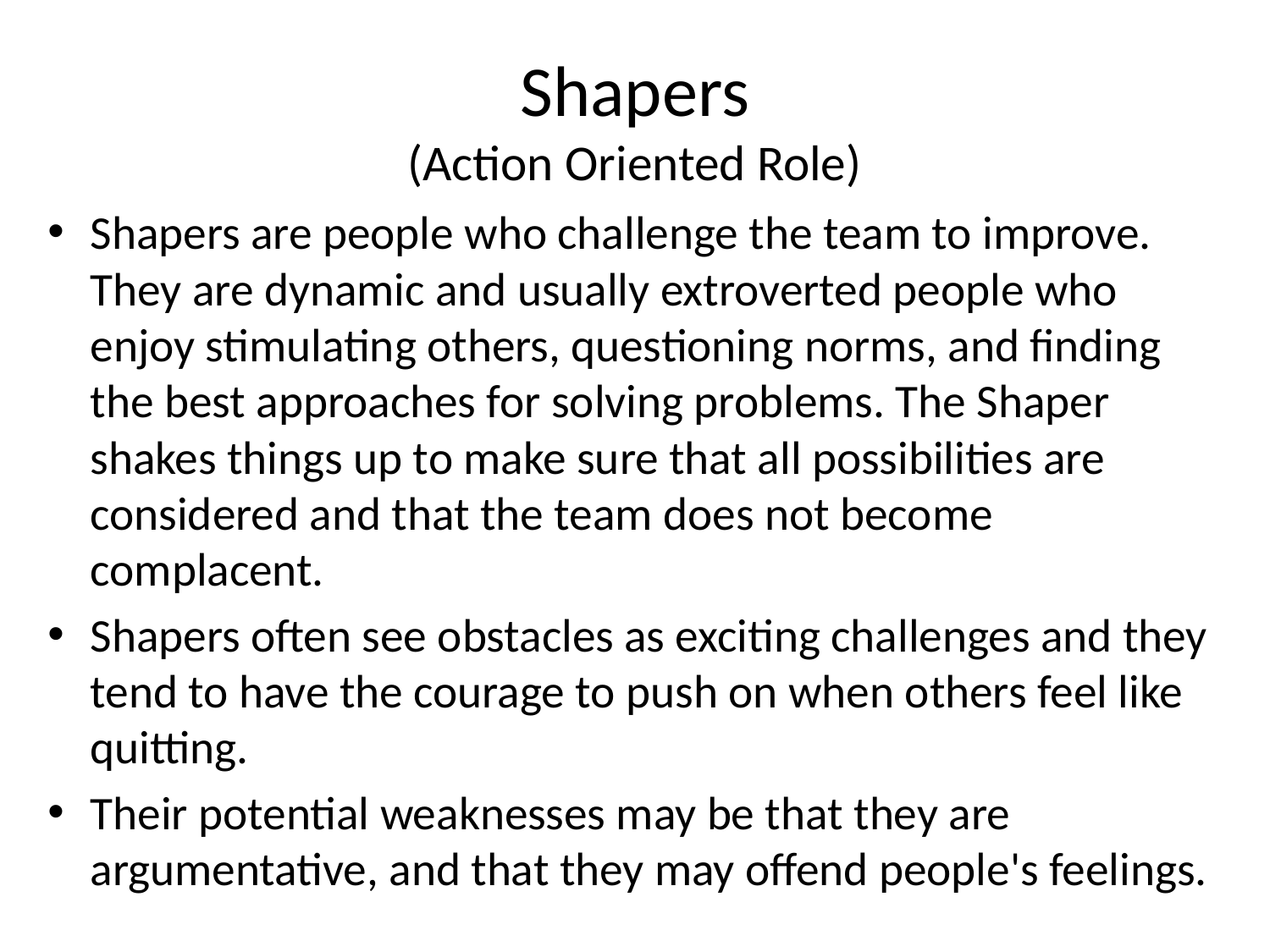

# Shapers (Action Oriented Role)
Shapers are people who challenge the team to improve. They are dynamic and usually extroverted people who enjoy stimulating others, questioning norms, and finding the best approaches for solving problems. The Shaper shakes things up to make sure that all possibilities are considered and that the team does not become complacent.
Shapers often see obstacles as exciting challenges and they tend to have the courage to push on when others feel like quitting.
Their potential weaknesses may be that they are argumentative, and that they may offend people's feelings.